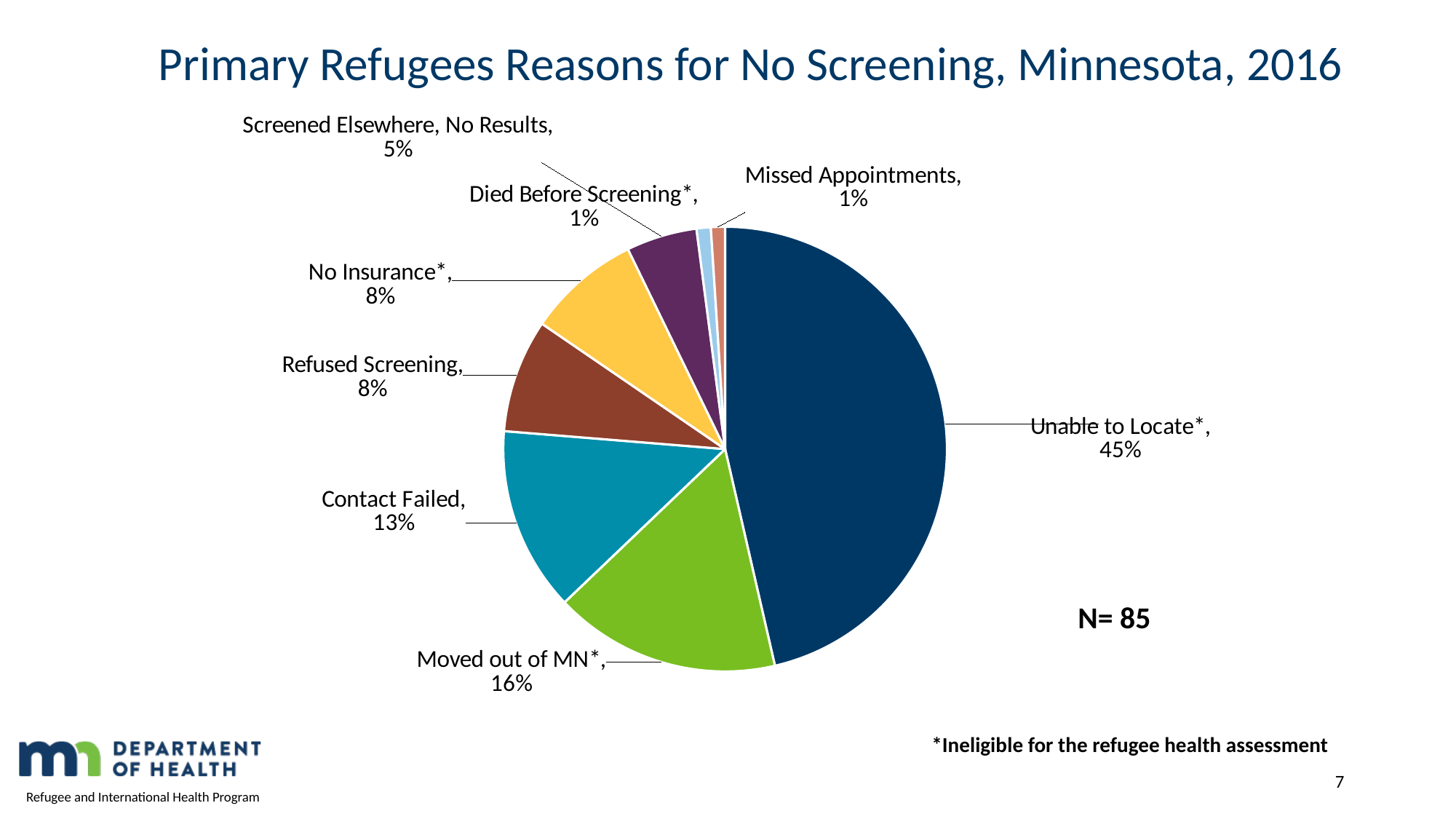

# Primary Refugees Reasons for No Screening, Minnesota, 2016

### Chart

| Category | Sales |
|---|---|
| Unable to Locate* | 0.45 |
| Moved out of MN* | 0.16 |
| Contact Failed | 0.13 |
| Refused Screening | 0.08 |
| No Insurance* | 0.08 |
| Screened Elsewhere, No Results | 0.05 |
| Died Before Screening* | 0.01 |
| Missed Appointments | 0.01 |
N= 85
*Ineligible for the refugee health assessment
7